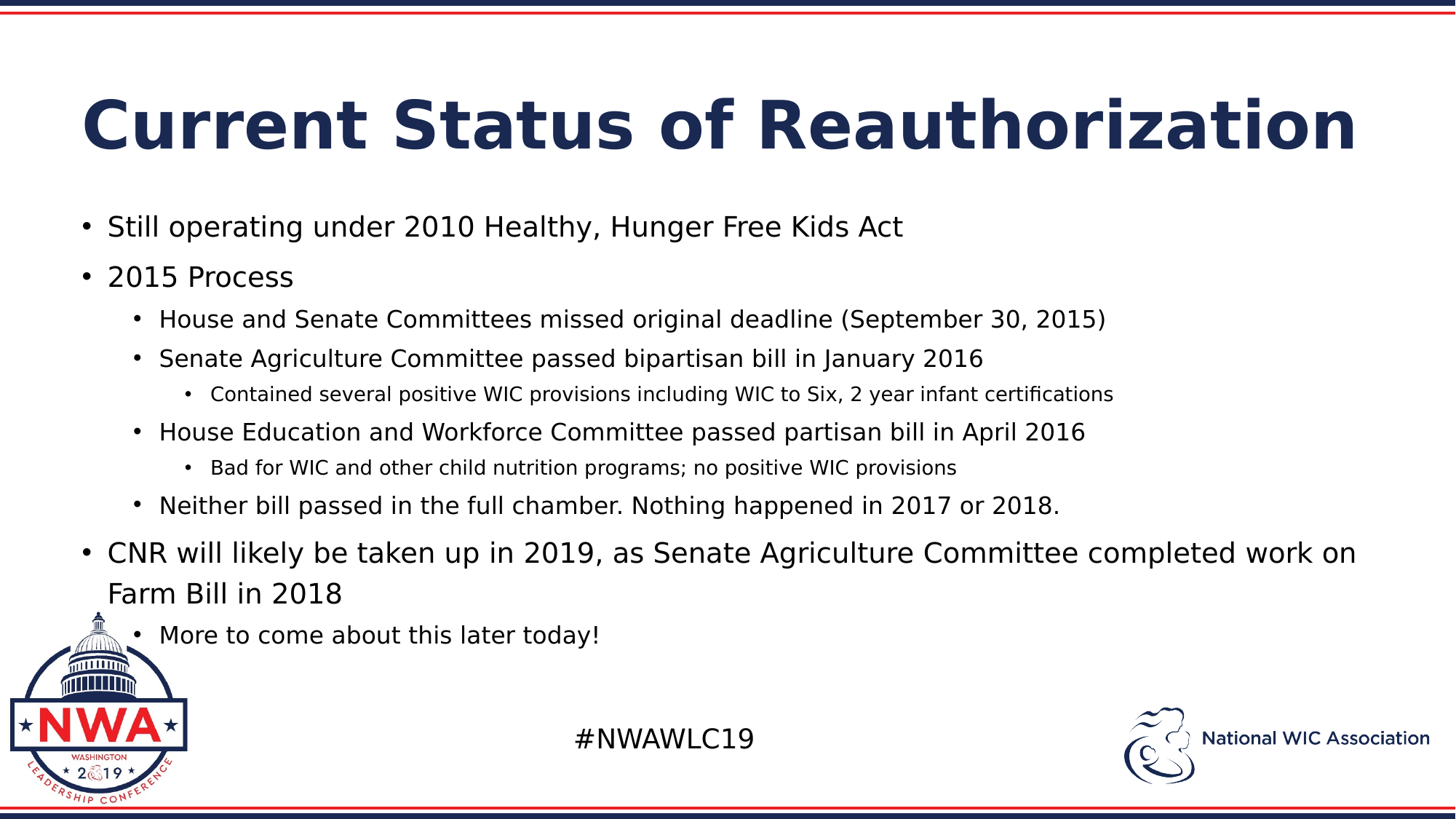

Current Status of Reauthorization
Still operating under 2010 Healthy, Hunger Free Kids Act
2015 Process
House and Senate Committees missed original deadline (September 30, 2015)
Senate Agriculture Committee passed bipartisan bill in January 2016
Contained several positive WIC provisions including WIC to Six, 2 year infant certifications
House Education and Workforce Committee passed partisan bill in April 2016
Bad for WIC and other child nutrition programs; no positive WIC provisions
Neither bill passed in the full chamber. Nothing happened in 2017 or 2018.
CNR will likely be taken up in 2019, as Senate Agriculture Committee completed work on Farm Bill in 2018
More to come about this later today!